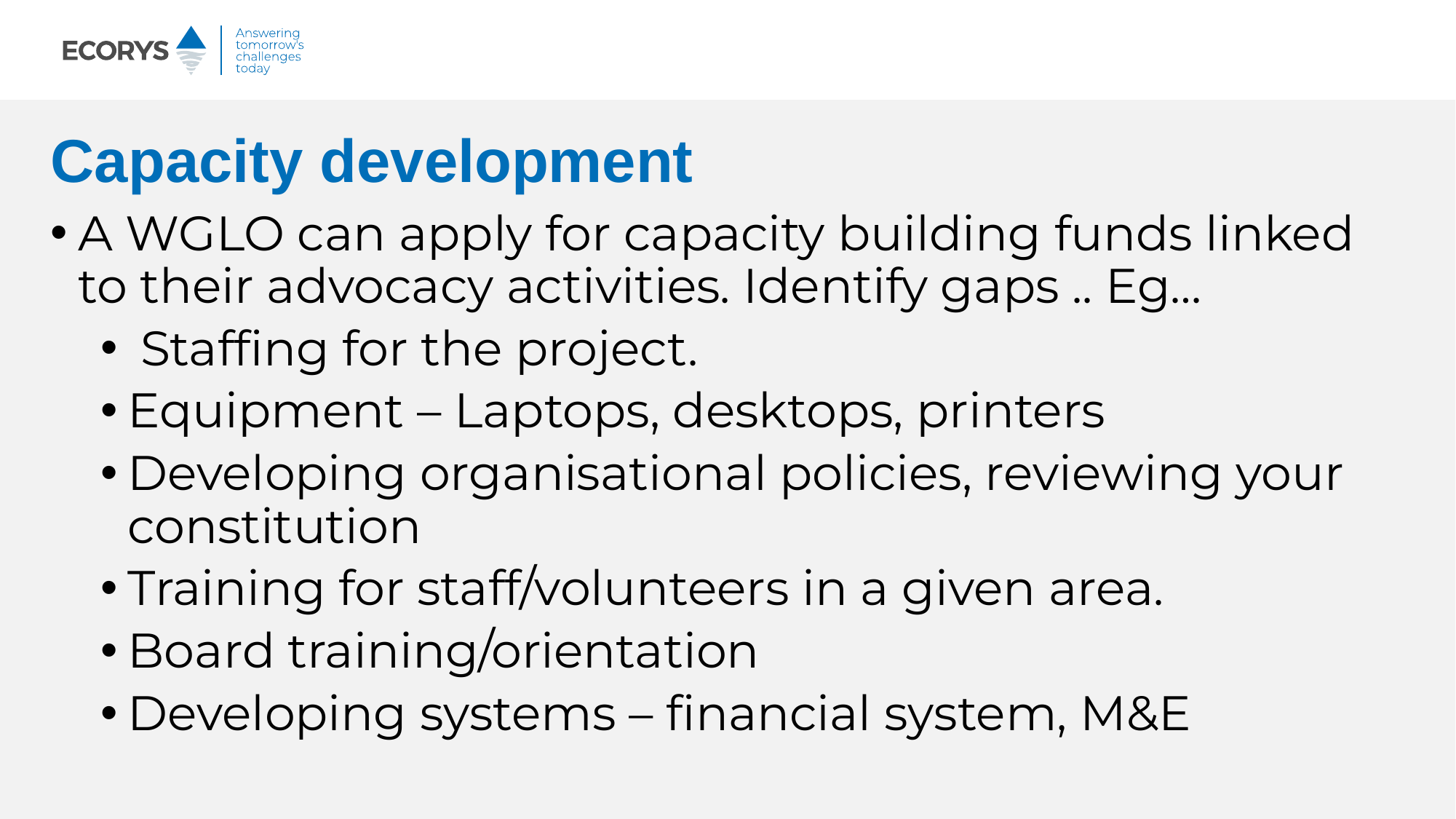

# Capacity development
A WGLO can apply for capacity building funds linked to their advocacy activities. Identify gaps .. Eg…
 Staffing for the project.
Equipment – Laptops, desktops, printers
Developing organisational policies, reviewing your constitution
Training for staff/volunteers in a given area.
Board training/orientation
Developing systems – financial system, M&E